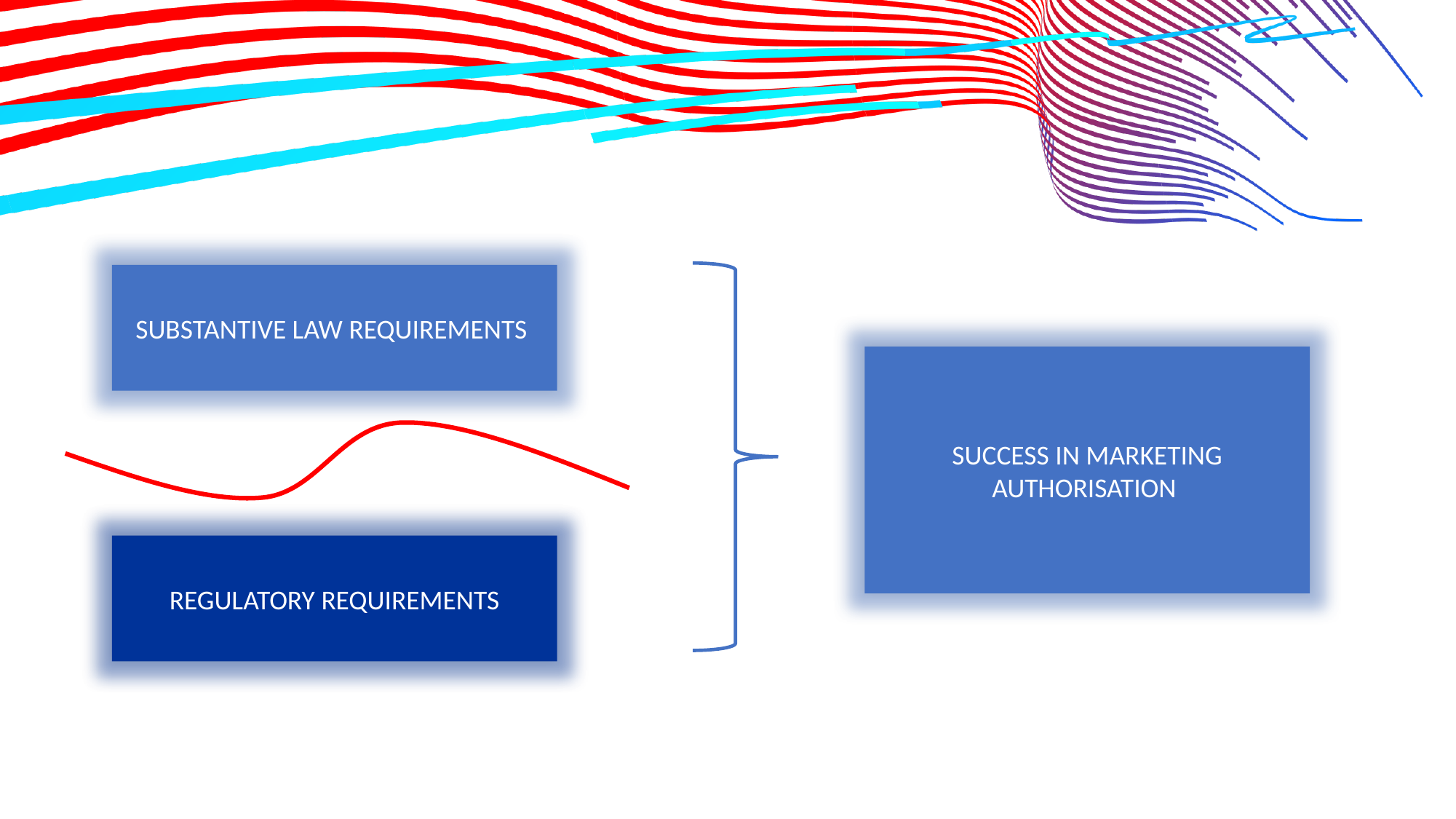

SUBSTANTIVE LAW REQUIREMENTS
SUCCESS IN MARKETING AUTHORISATION
REGULATORY REQUIREMENTS